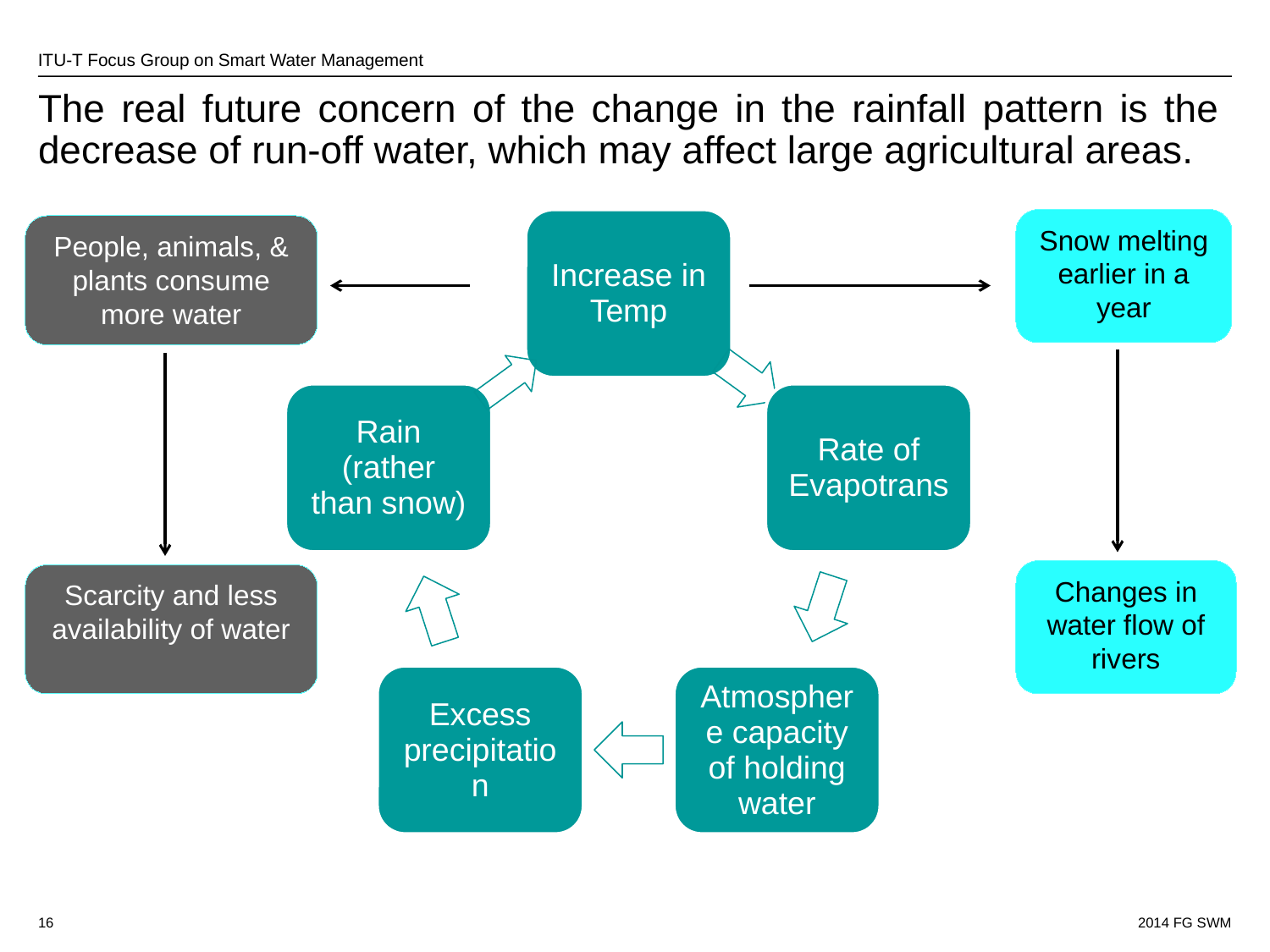

# The real future concern of the change in the rainfall pattern is the decrease of run-off water, which may affect large agricultural areas.

Snow melting earlier in a year
Increase in Temp
Rate of Evapotrans
Atmosphere capacity of holding water
Excess precipitation
Rain (rather than snow)
People, animals, & plants consume more water
Changes in water flow of rivers
Scarcity and less availability of water
16